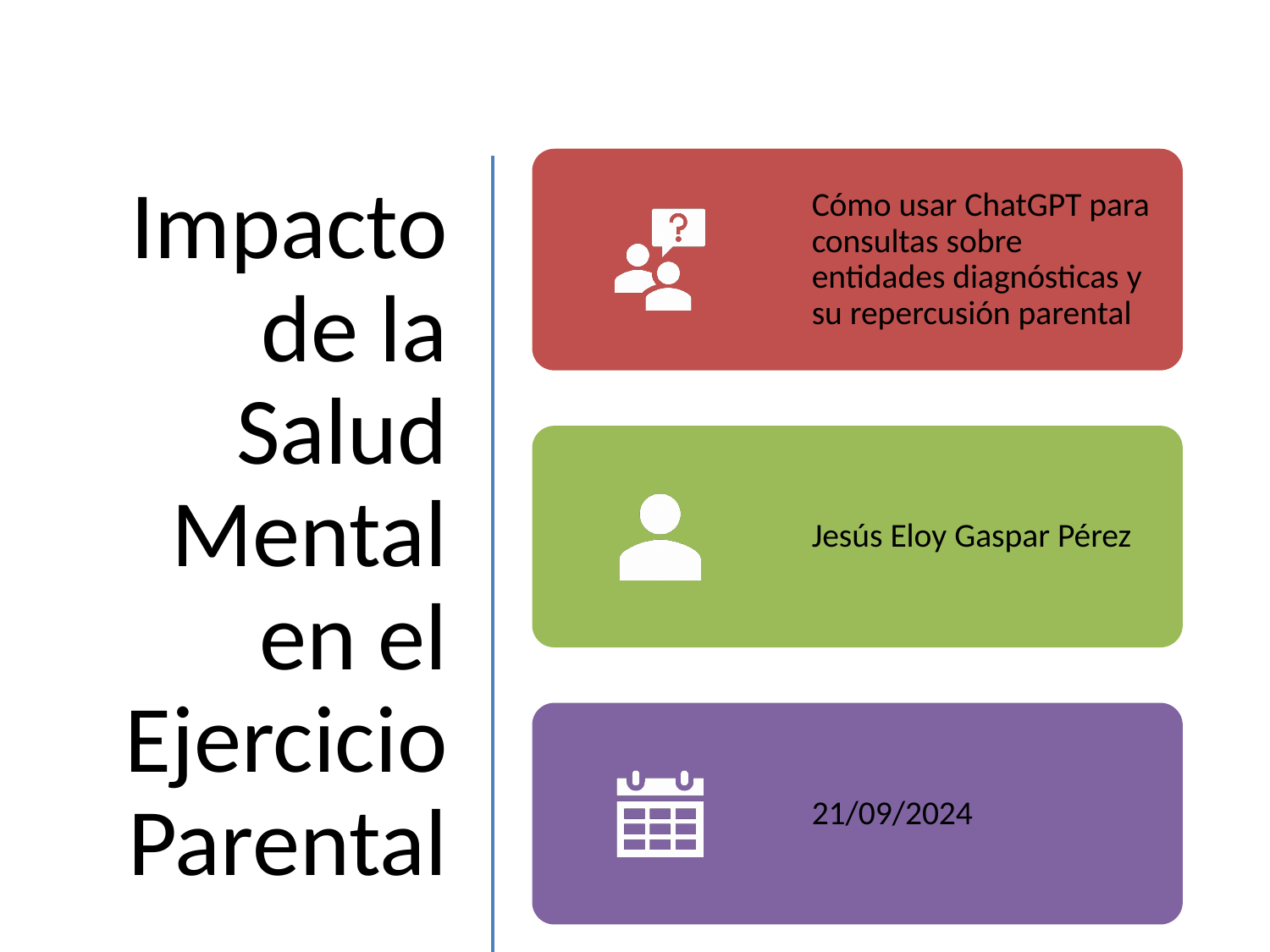

# Impacto de la Salud Mental en el Ejercicio Parental
Cómo usar ChatGPT para consultas sobre entidades diagnósticas y su repercusión parental
Jesús Eloy Gaspar Pérez
21/09/2024